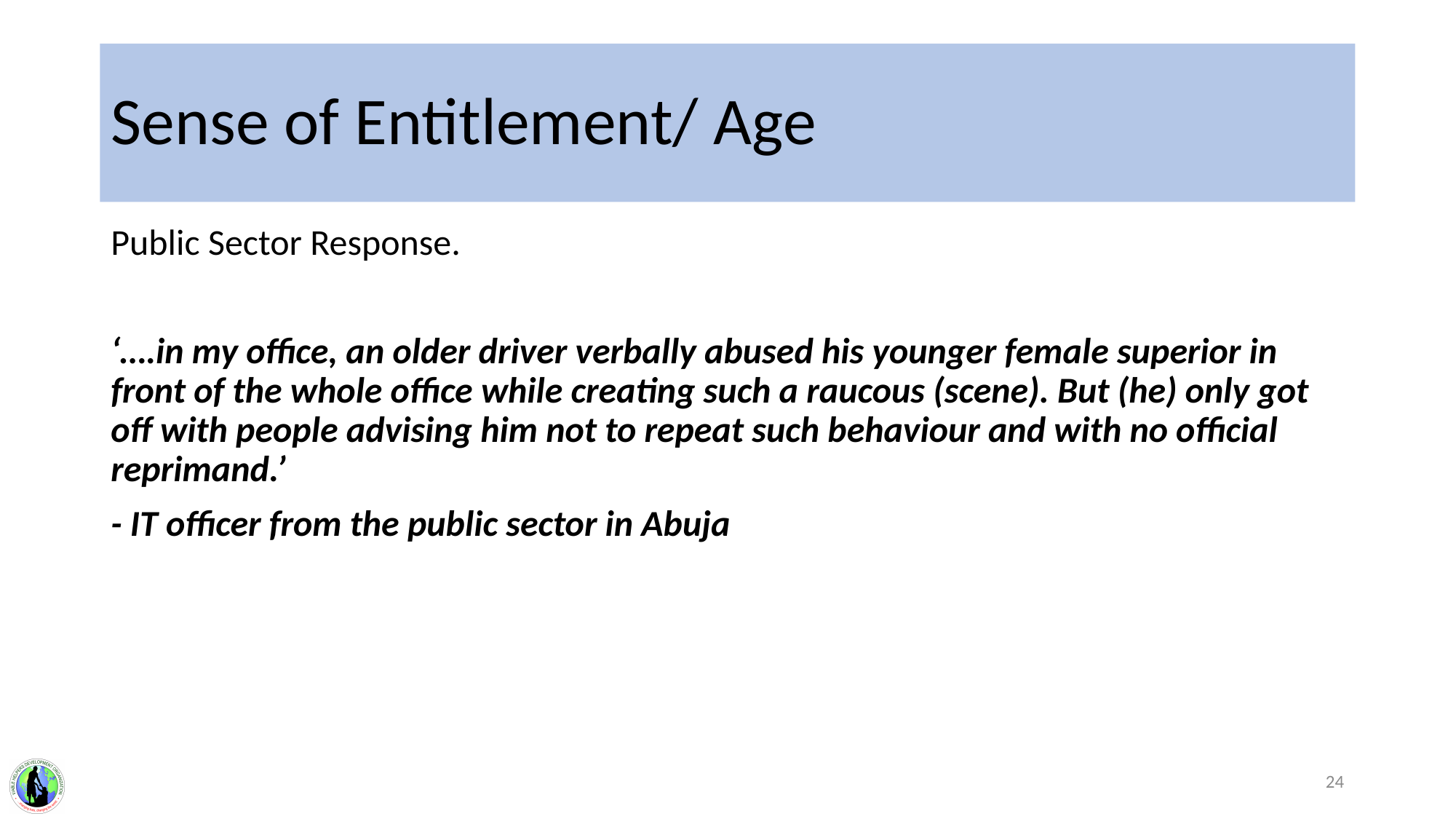

# Sense of Entitlement/ Age
Public Sector Response.

‘….in my office, an older driver verbally abused his younger female superior in front of the whole office while creating such a raucous (scene). But (he) only got off with people advising him not to repeat such behaviour and with no official reprimand.’
- IT officer from the public sector in Abuja
24